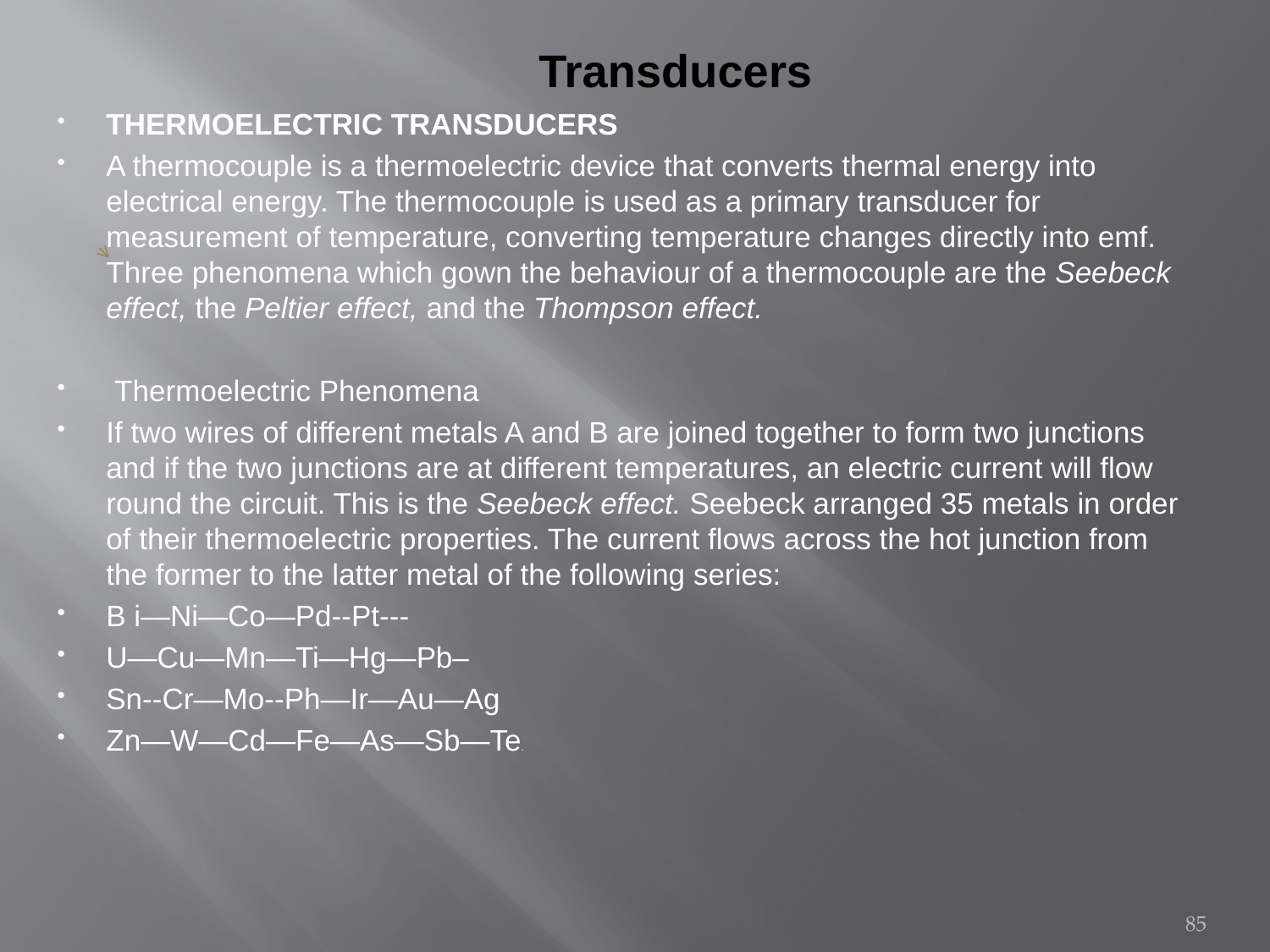

# Transducers
THERMOELECTRIC TRANSDUCERS
A thermocouple is a thermoelectric device that converts thermal energy into electrical energy. The thermocouple is used as a primary transducer for measurement of temperature, converting temperature changes directly into emf. Three phenomena which gown the behaviour of a thermocouple are the Seebeck effect, the Peltier effect, and the Thompson effect.

 Thermoelectric Phenomena
If two wires of different metals A and B are joined together to form two junctions and if the two junctions are at different temperatures, an electric current will flow round the circuit. This is the Seebeck effect. Seebeck arranged 35 metals in order of their thermoelectric properties. The current flows across the hot junction from the former to the latter metal of the following series:
B i—Ni—Co—Pd--Pt---
U—Cu—Mn—Ti—Hg—Pb–
Sn--Cr—Mo--Ph—Ir—Au—Ag­
Zn—W—Cd—Fe—As—Sb—Te.

85